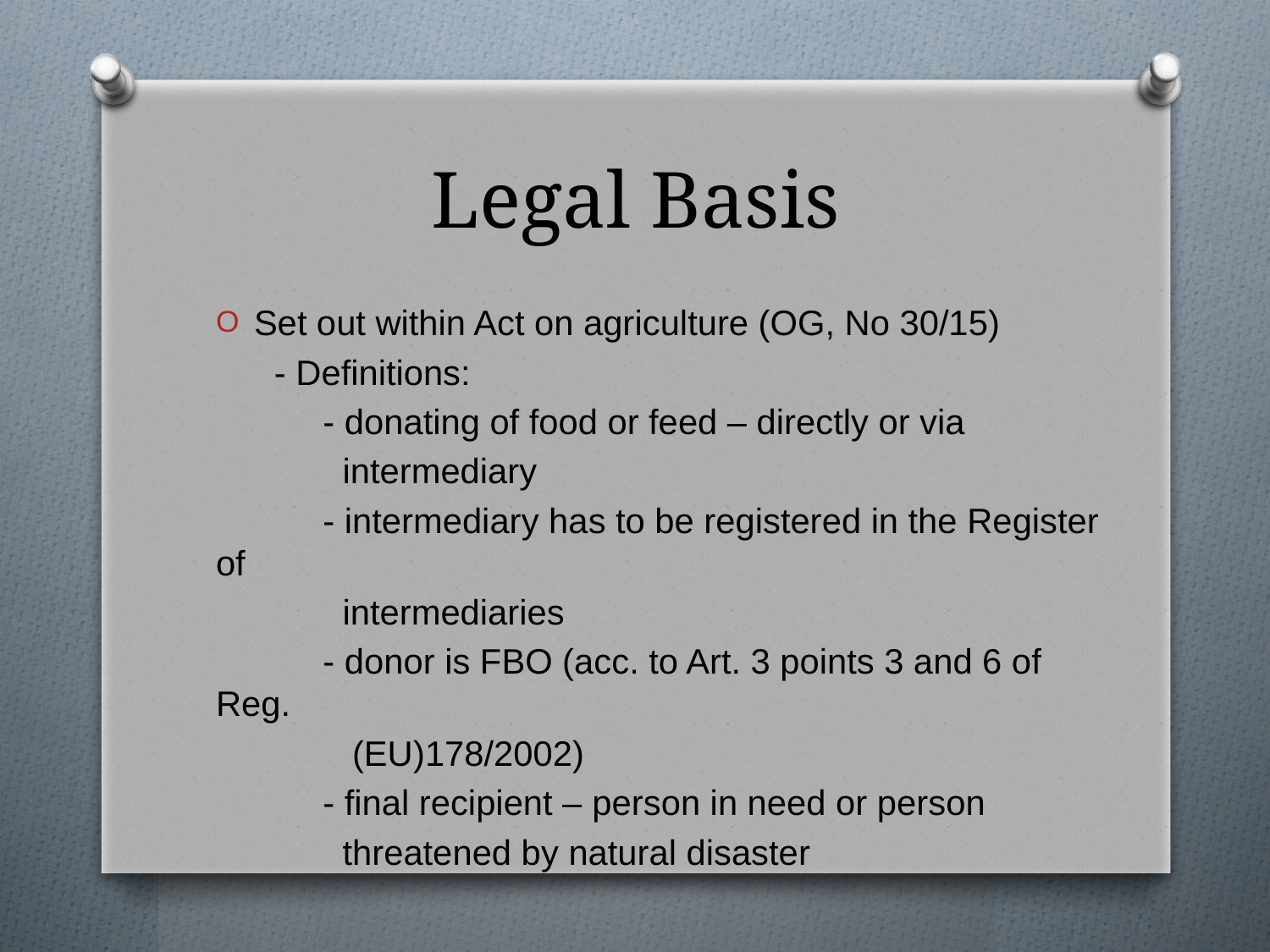

# Legal Basis
Set out within Act on agriculture (OG, No 30/15)
      - Definitions:
           - donating of food or feed – directly or via
             intermediary
           - intermediary has to be registered in the Register of
             intermediaries
           - donor is FBO (acc. to Art. 3 points 3 and 6 of Reg.
              (EU)178/2002)
           - final recipient – person in need or person
             threatened by natural disaster